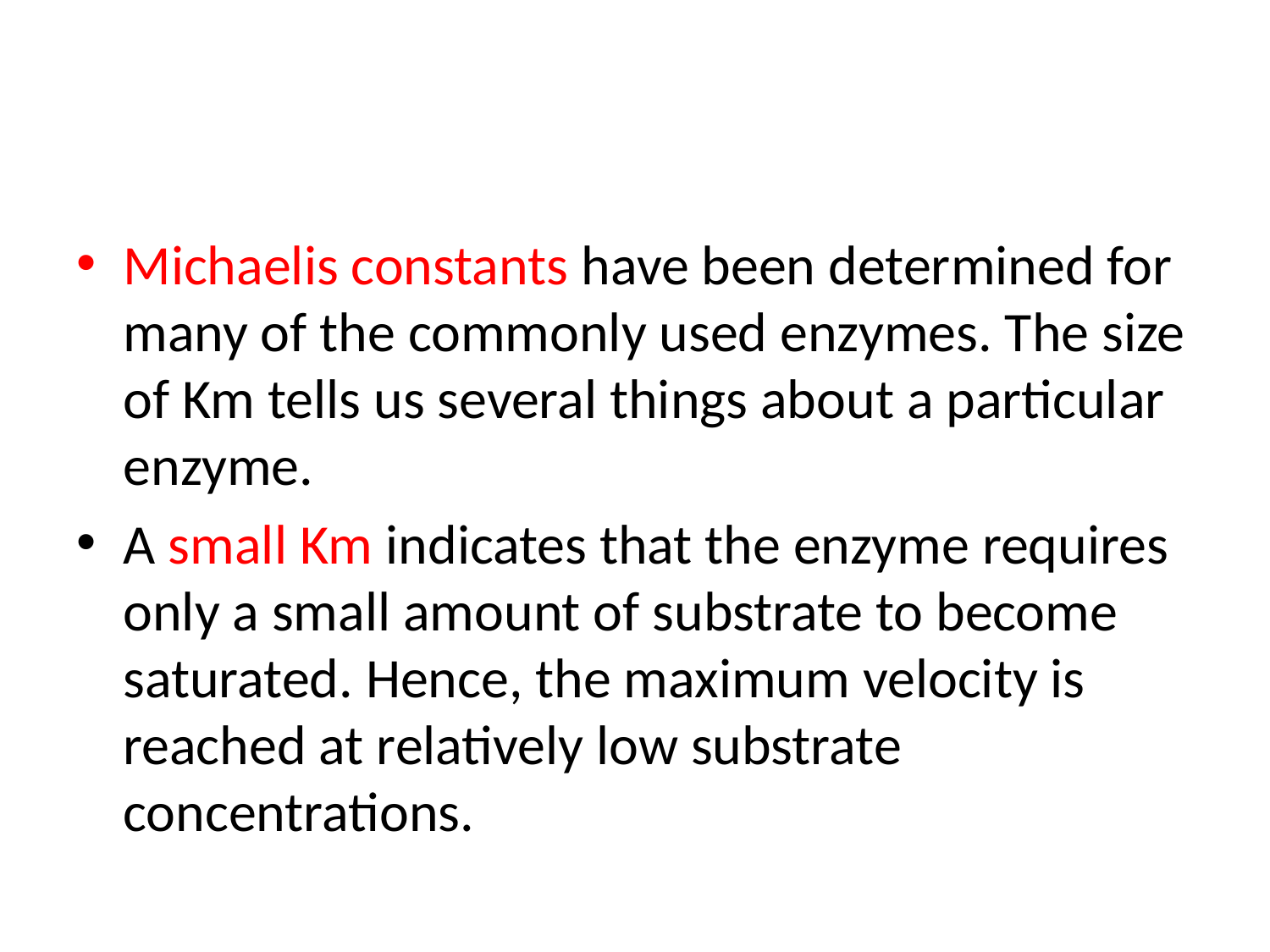

#
Michaelis constants have been determined for many of the commonly used enzymes. The size of Km tells us several things about a particular enzyme.
A small Km indicates that the enzyme requires only a small amount of substrate to become saturated. Hence, the maximum velocity is reached at relatively low substrate concentrations.